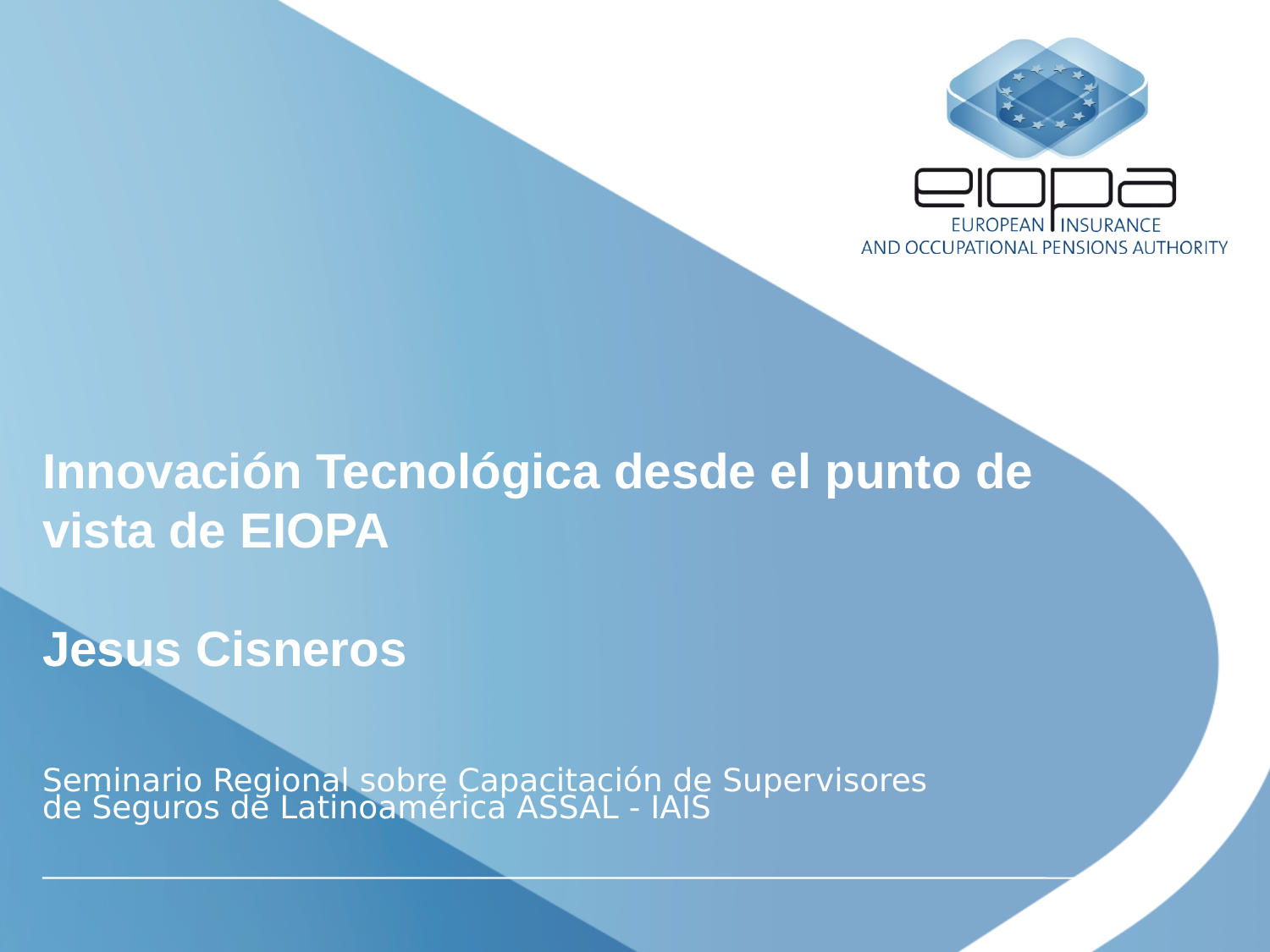

# Innovación Tecnológica desde el punto de vista de EIOPA Jesus Cisneros
Seminario Regional sobre Capacitación de Supervisores de Seguros de Latinoamérica ASSAL - IAIS